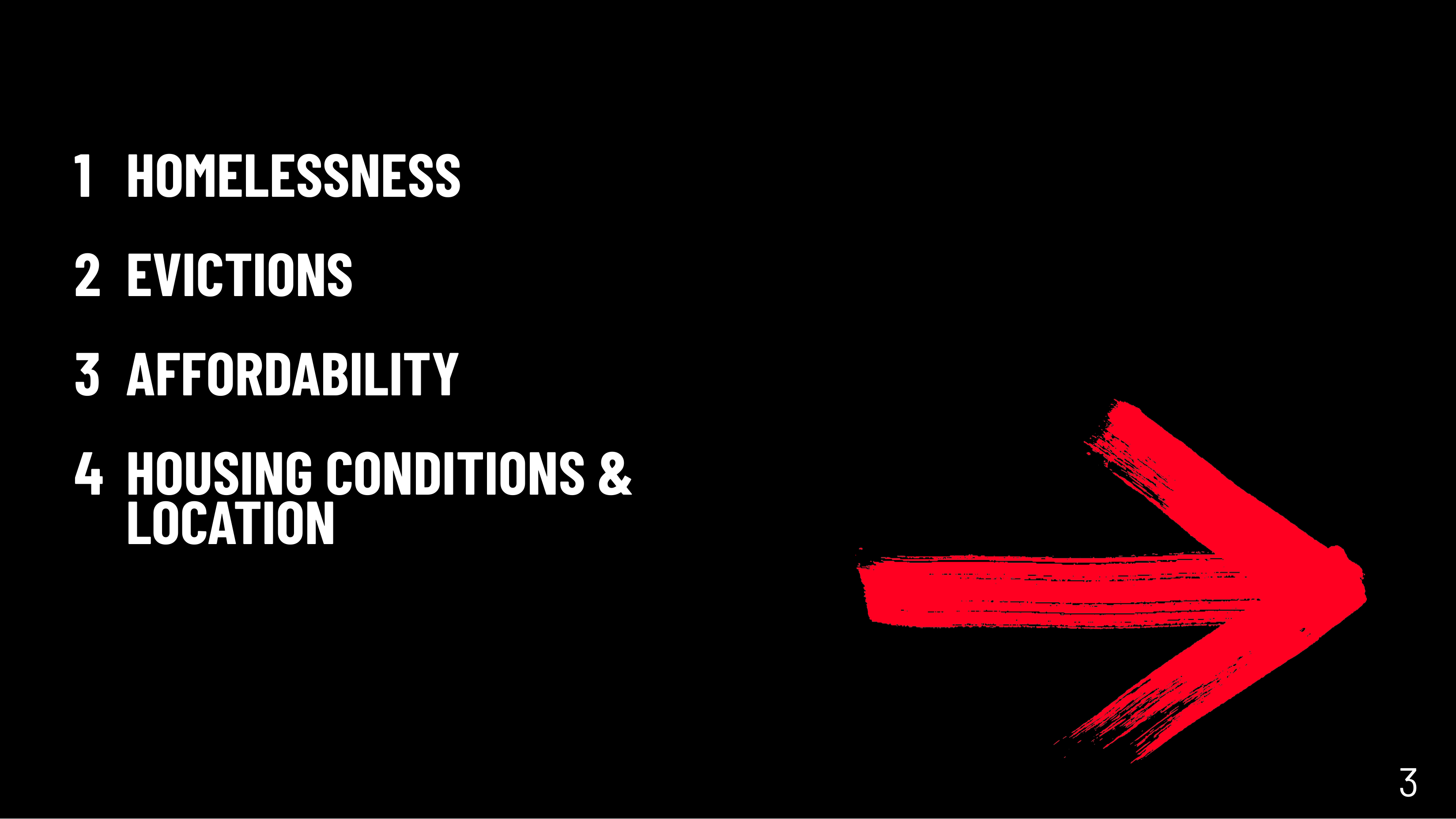

HOMELESSNESS

EVICTIONS

AFFORDABILITY

HOUSING CONDITIONS & LOCATION

3